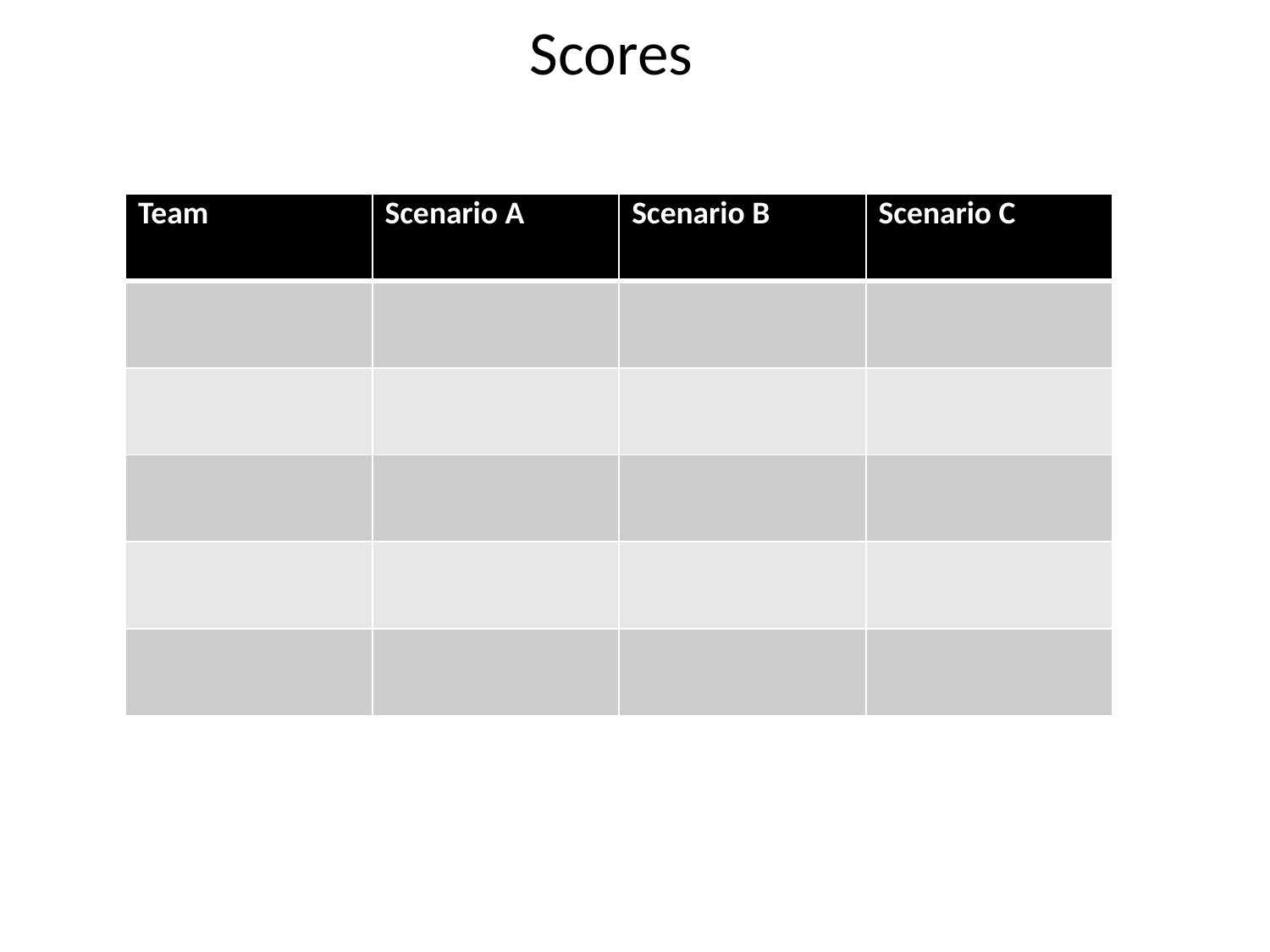

# Scores
| Team | Scenario A | Scenario B | Scenario C |
| --- | --- | --- | --- |
|  |  |  |  |
|  |  |  |  |
|  |  |  |  |
|  |  |  |  |
|  |  |  |  |